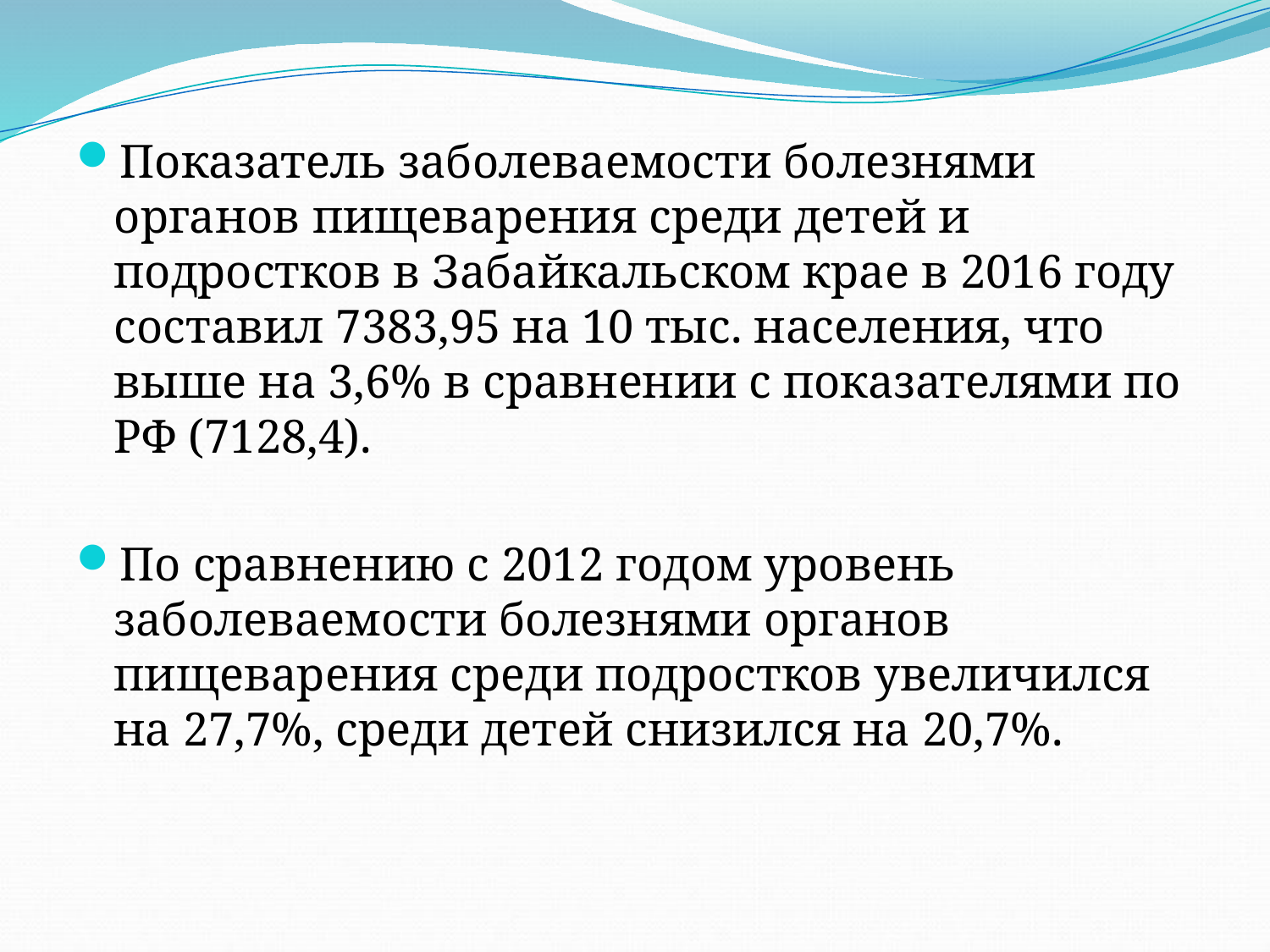

#
Показатель заболеваемости болезнями органов пищеварения среди детей и подростков в Забайкальском крае в 2016 году составил 7383,95 на 10 тыс. населения, что выше на 3,6% в сравнении с показателями по РФ (7128,4).

По сравнению с 2012 годом уровень заболеваемости болезнями органов пищеварения среди подростков увеличился на 27,7%, среди детей снизился на 20,7%.